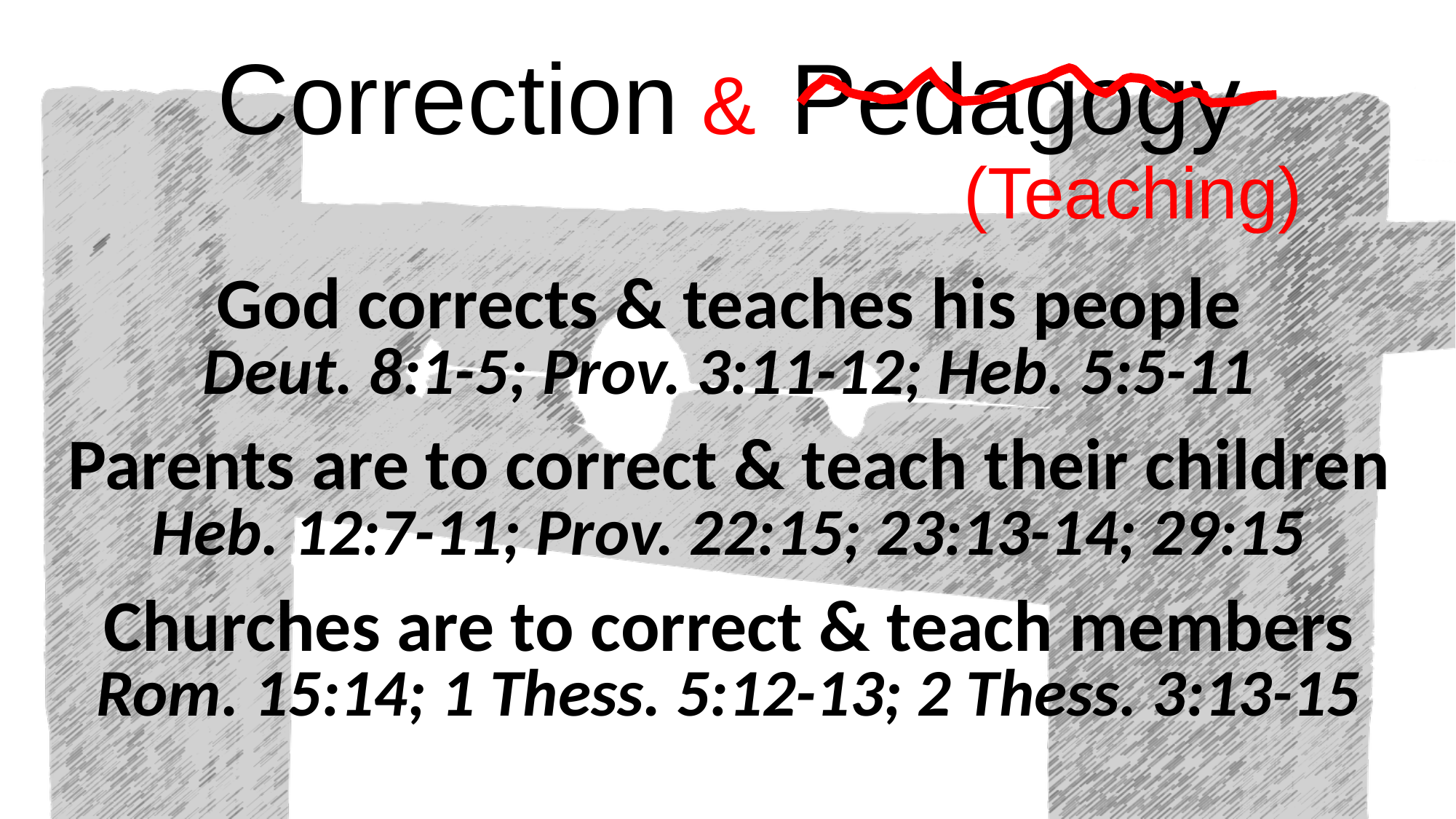

# Correction &  Pedagogy (Teaching)

God corrects & teaches his people
Deut. 8:1-5; Prov. 3:11-12; Heb. 5:5-11
Parents are to correct & teach their children
Heb. 12:7-11; Prov. 22:15; 23:13-14; 29:15
Churches are to correct & teach members
Rom. 15:14; 1 Thess. 5:12-13; 2 Thess. 3:13-15